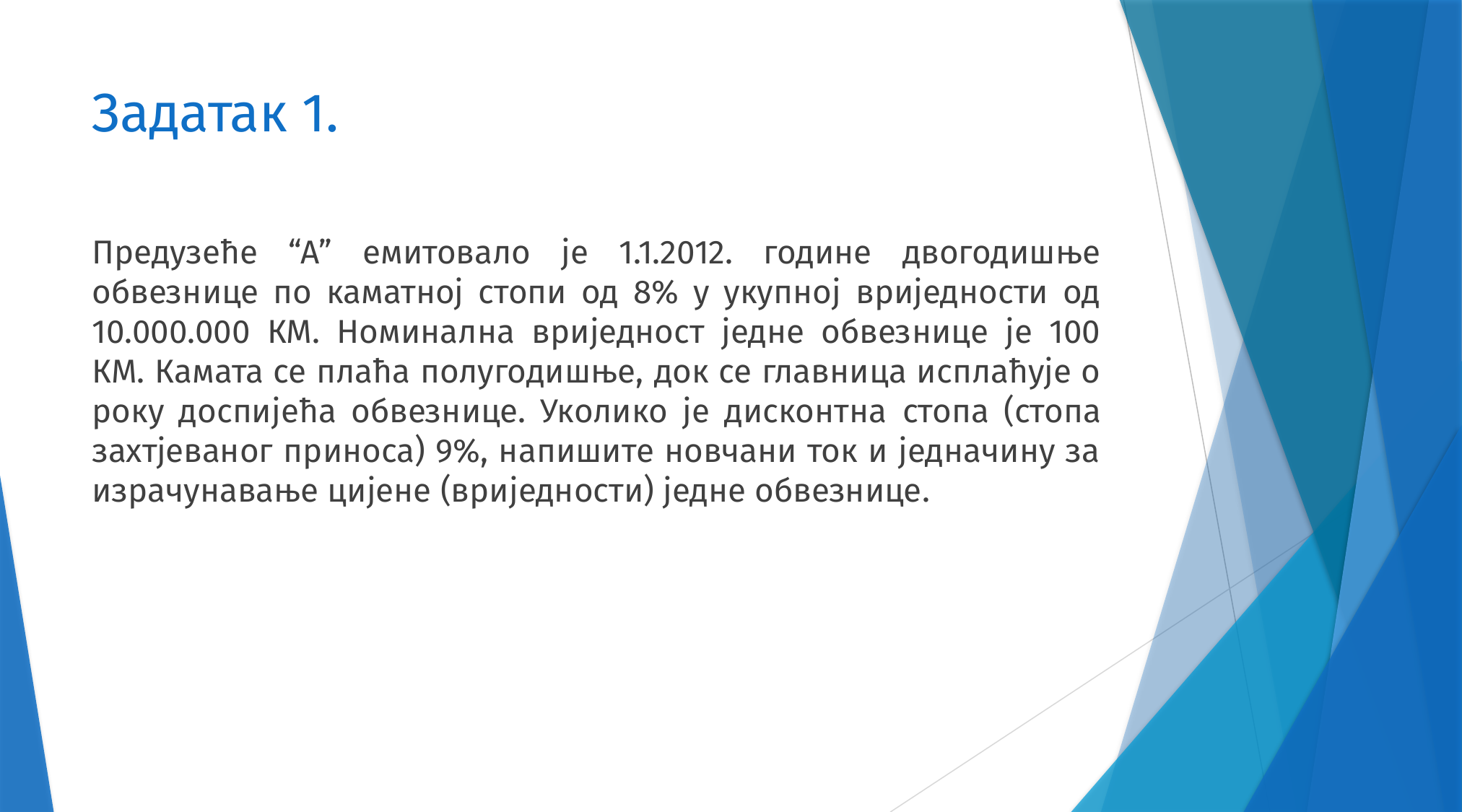

# Задатак 1.
Предузеће “А” емитовало је 1.1.2012. године двогодишње обвезнице по каматној стопи од 8% у укупној вриједности од 10.000.000 КМ. Номинална вриједност једне обвезнице је 100 КМ. Камата се плаћа полугодишње, док се главница исплаћује о року доспијећа обвезнице. Уколико је дисконтна стопа (стопа захтјеваног приноса) 9%, напишите новчани ток и једначину за израчунавање цијене (вриједности) једне обвезнице.